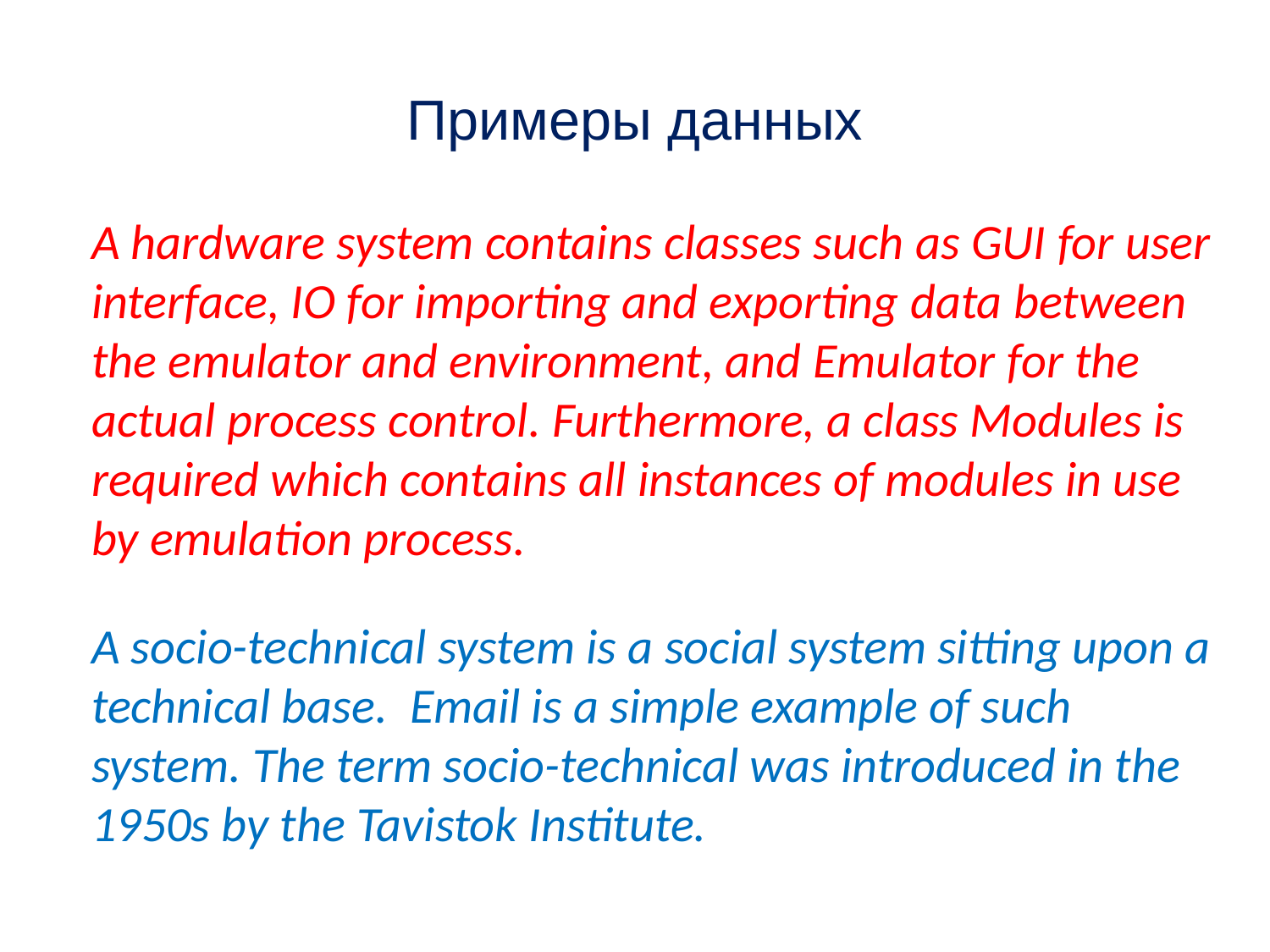

Примеры данных
A hardware system contains classes such as GUI for user interface, IO for importing and exporting data between the emulator and environment, and Emulator for the actual process control. Furthermore, a class Modules is required which contains all instances of modules in use by emulation process.
A socio-technical system is a social system sitting upon a technical base.  Email is a simple example of such system. The term socio-technical was introduced in the 1950s by the Tavistok Institute.